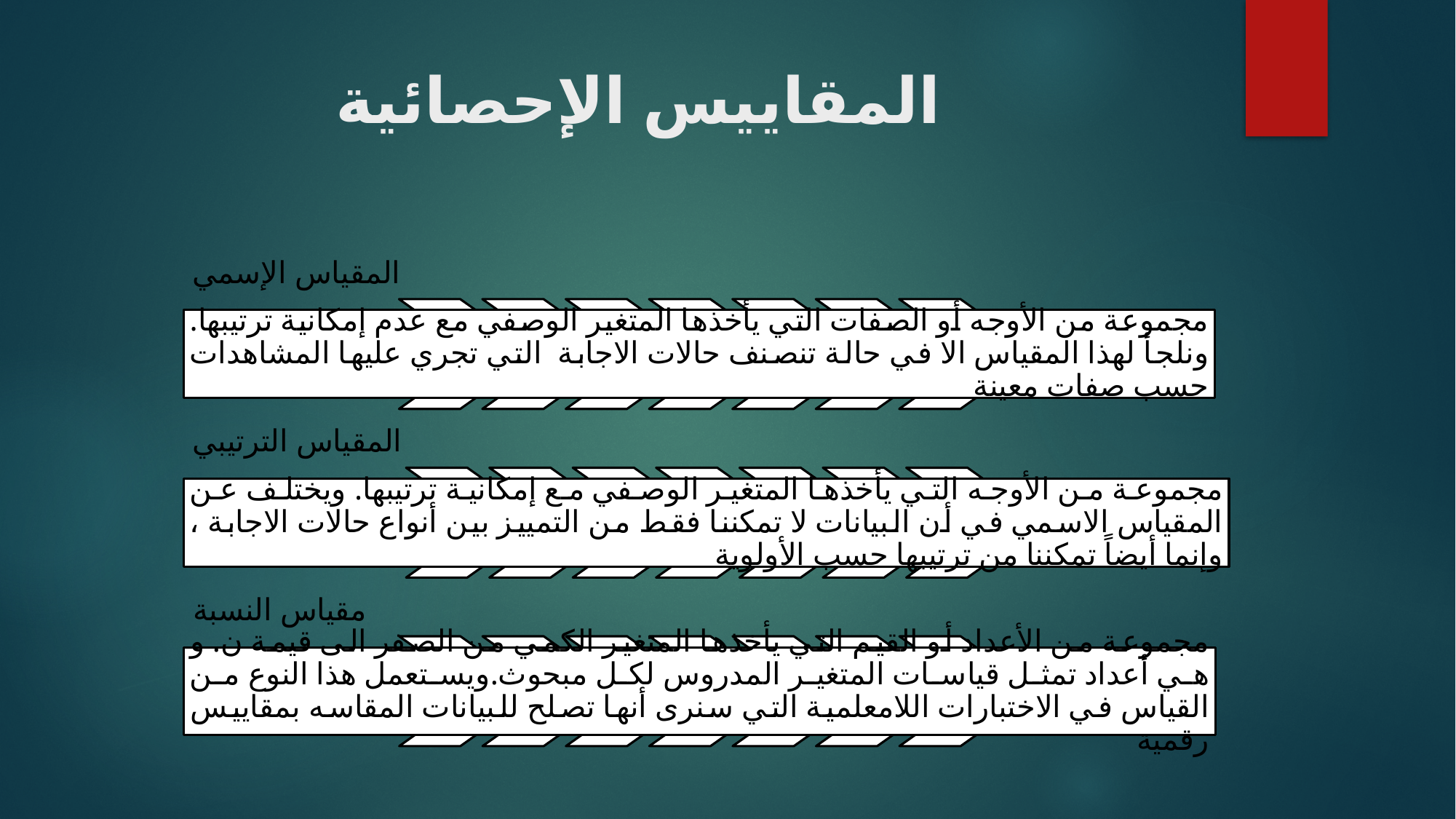

# المقاييس الإحصائية
المقياس الإسمي
مجموعة من الأوجه أو الصفات التي يأخذها المتغير الوصفي مع عدم إمكانية ترتيبها. ونلجأ لهذا المقياس الا في حالة تنصنف حالات الاجابة  التي تجري عليها المشاهدات حسب صفات معينة
المقياس الترتيبي
مجموعة من الأوجه التي يأخذها المتغير الوصفي مع إمكانية ترتيبها. ويختلف عن المقياس الاسمي في أن البيانات لا تمكننا فقط من التمييز بين أنواع حالات الاجابة ، وإنما أيضاً تمكننا من ترتيبها حسب الأولوية
مقياس النسبة
مجموعة من الأعداد أو القيم التي يأخذها المتغير الكمي من الصفر الى قيمة ن. و هي أعداد تمثل قياسات المتغير المدروس لكل مبحوث.ويستعمل هذا النوع من القياس في الاختبارات اللامعلمية التي سنرى أنها تصلح للبيانات المقاسه بمقاييس رقمية